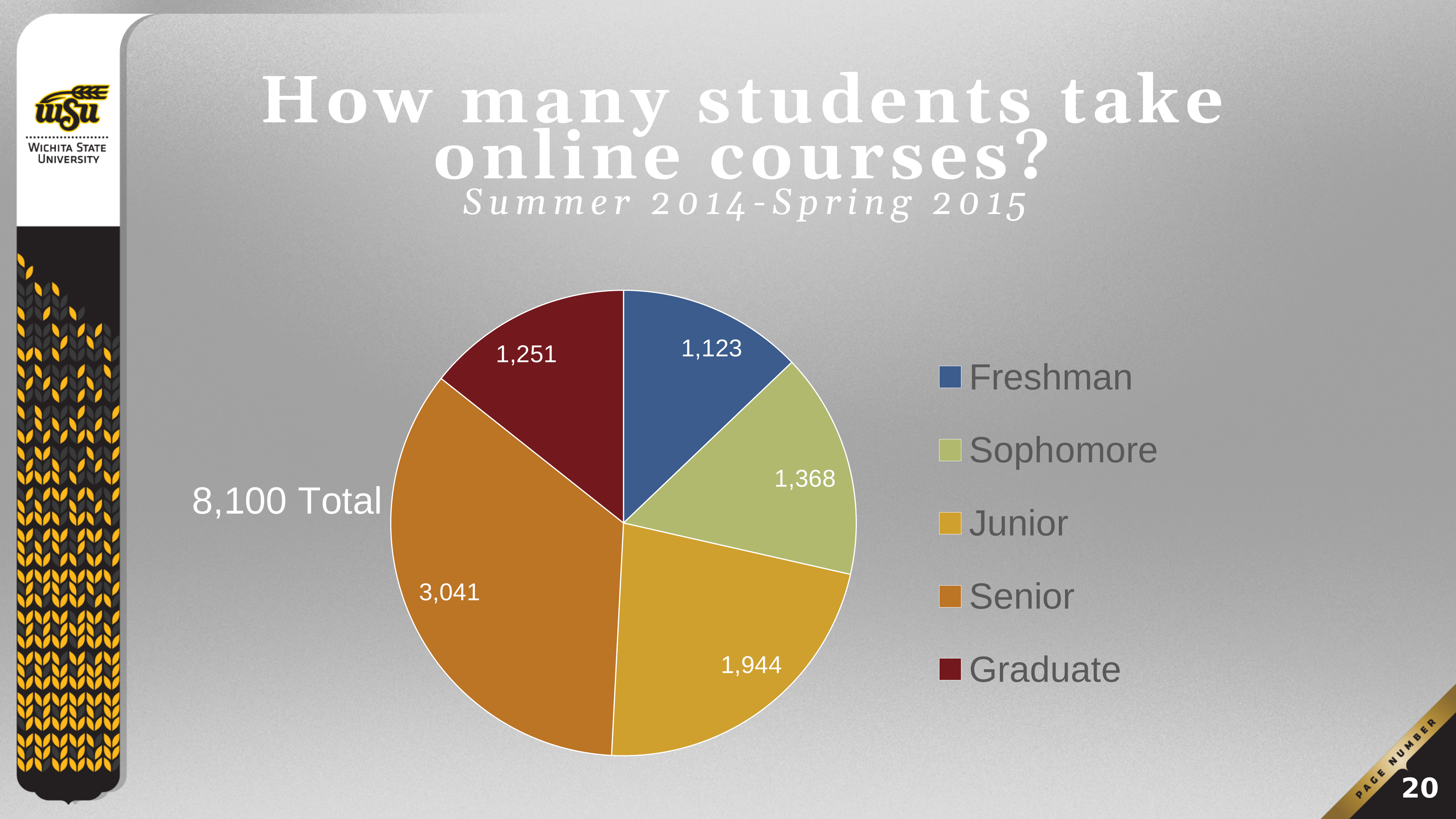

# How many students take online courses? Summer 2014-Spring 2015

### Chart

| Category | Enrollment |
|---|---|
| Freshman | 1123.0 |
| Sophomore | 1368.0 |
| Junior | 1944.0 |
| Senior | 3041.0 |
| Graduate | 1251.0 |